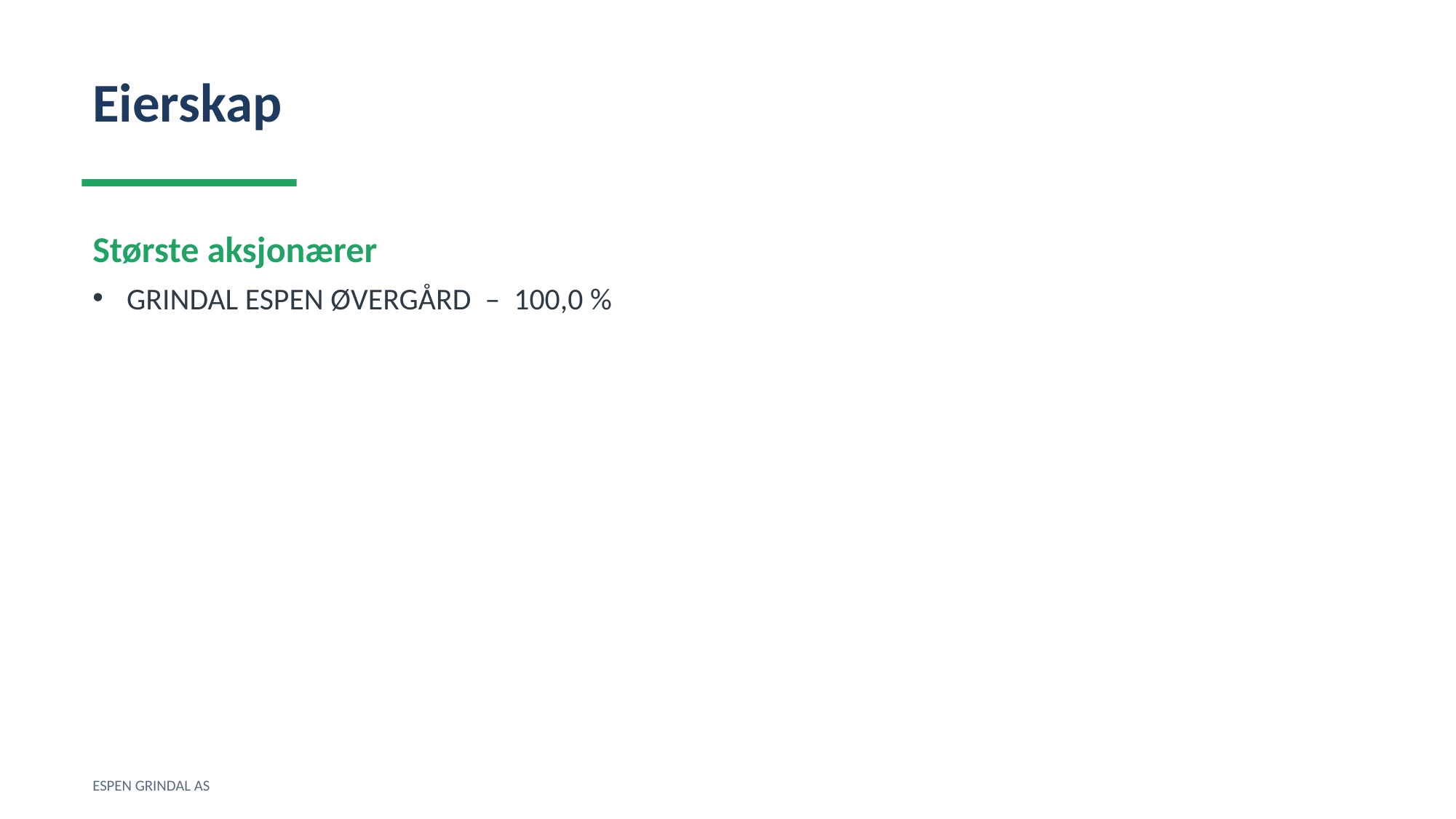

Eierskap

Største aksjonærer
GRINDAL ESPEN ØVERGÅRD  –  100,0 %
ESPEN GRINDAL AS